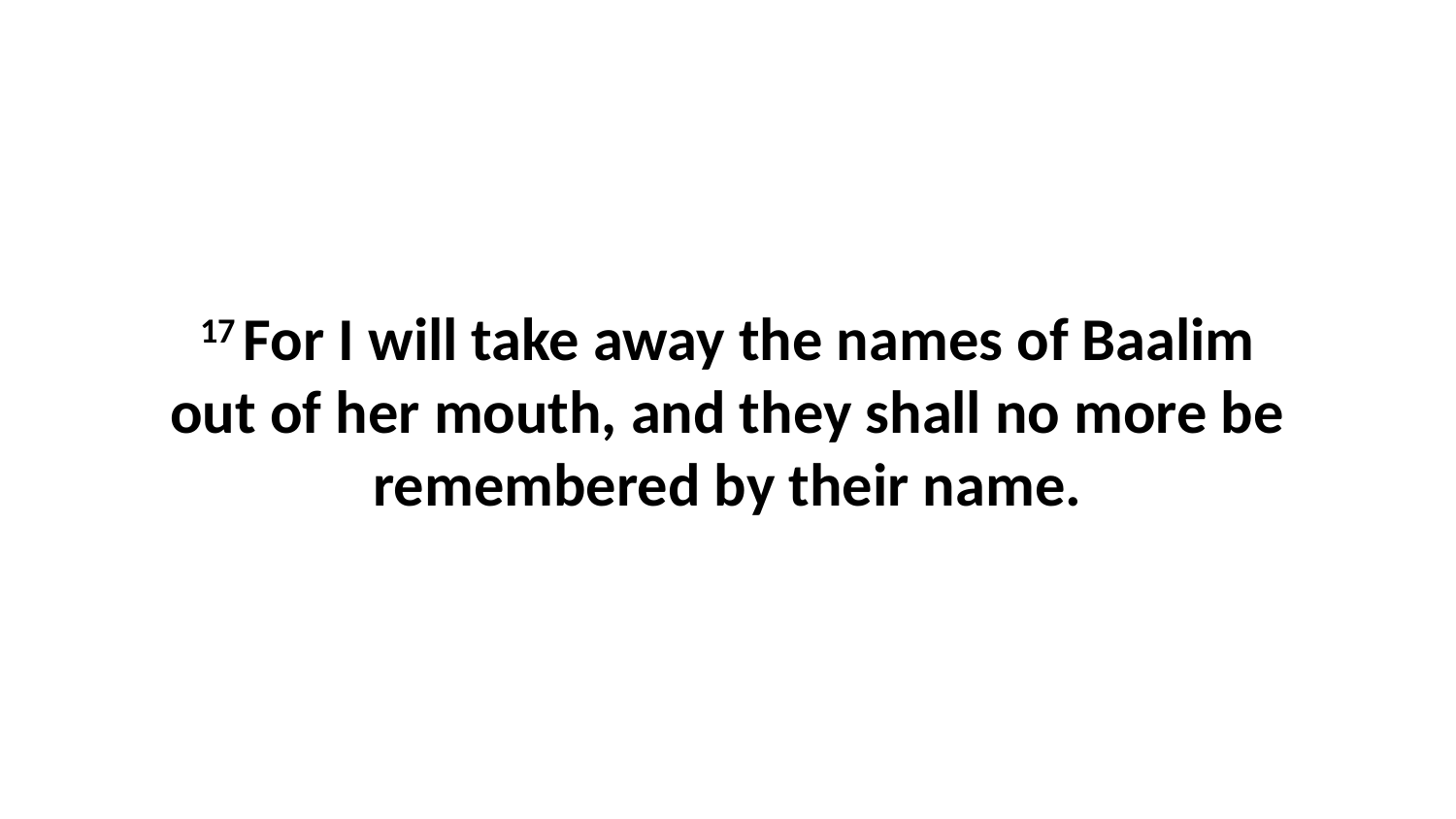

17 For I will take away the names of Baalim out of her mouth, and they shall no more be remembered by their name.